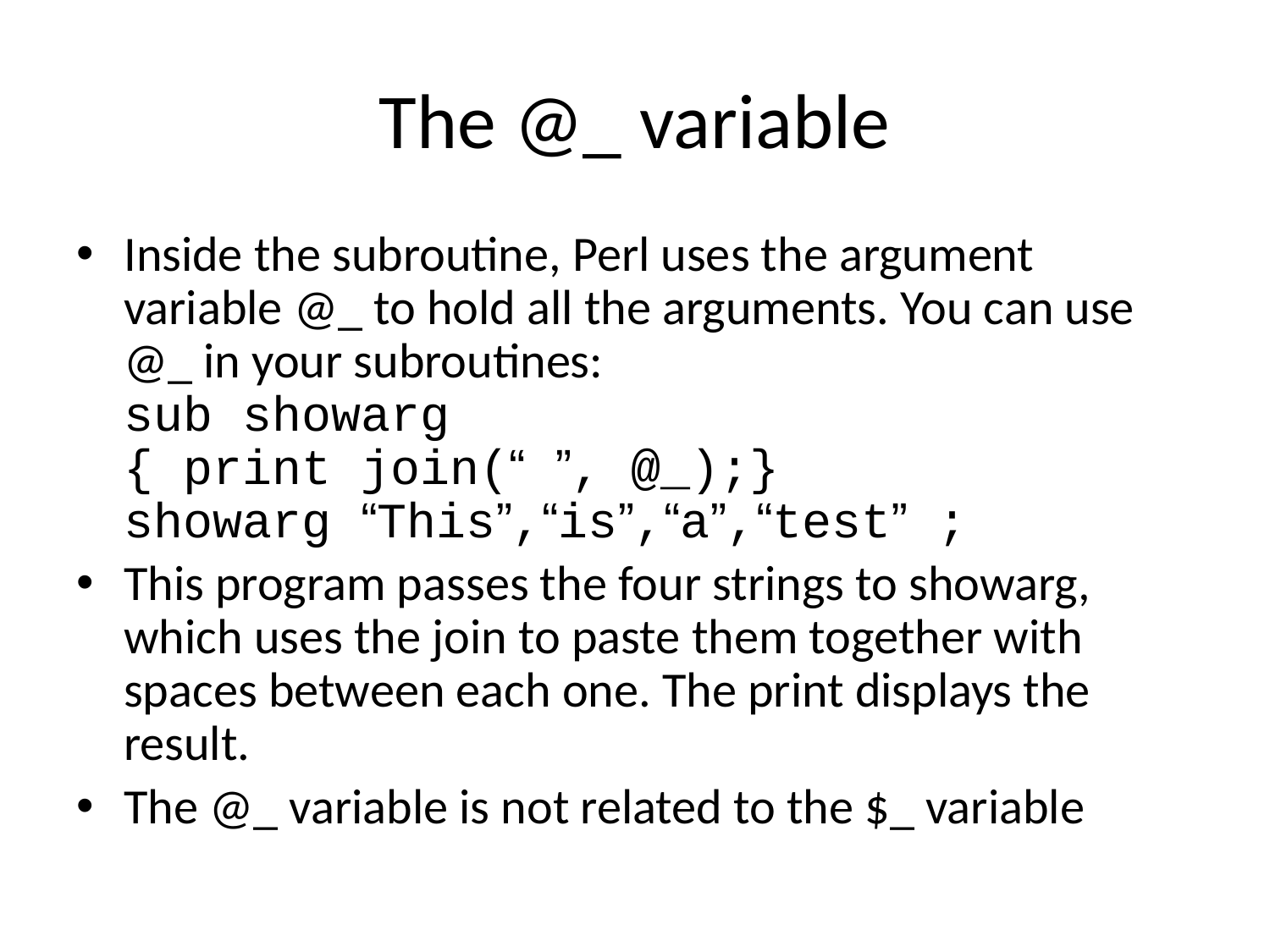

# The @_ variable
Inside the subroutine, Perl uses the argument variable @_ to hold all the arguments. You can use @_ in your subroutines:
sub showarg
{ print join(“ ”, @_);}
showarg “This”,“is”,“a”,“test” ;
This program passes the four strings to showarg, which uses the join to paste them together with spaces between each one. The print displays the result.
The @_ variable is not related to the $_ variable